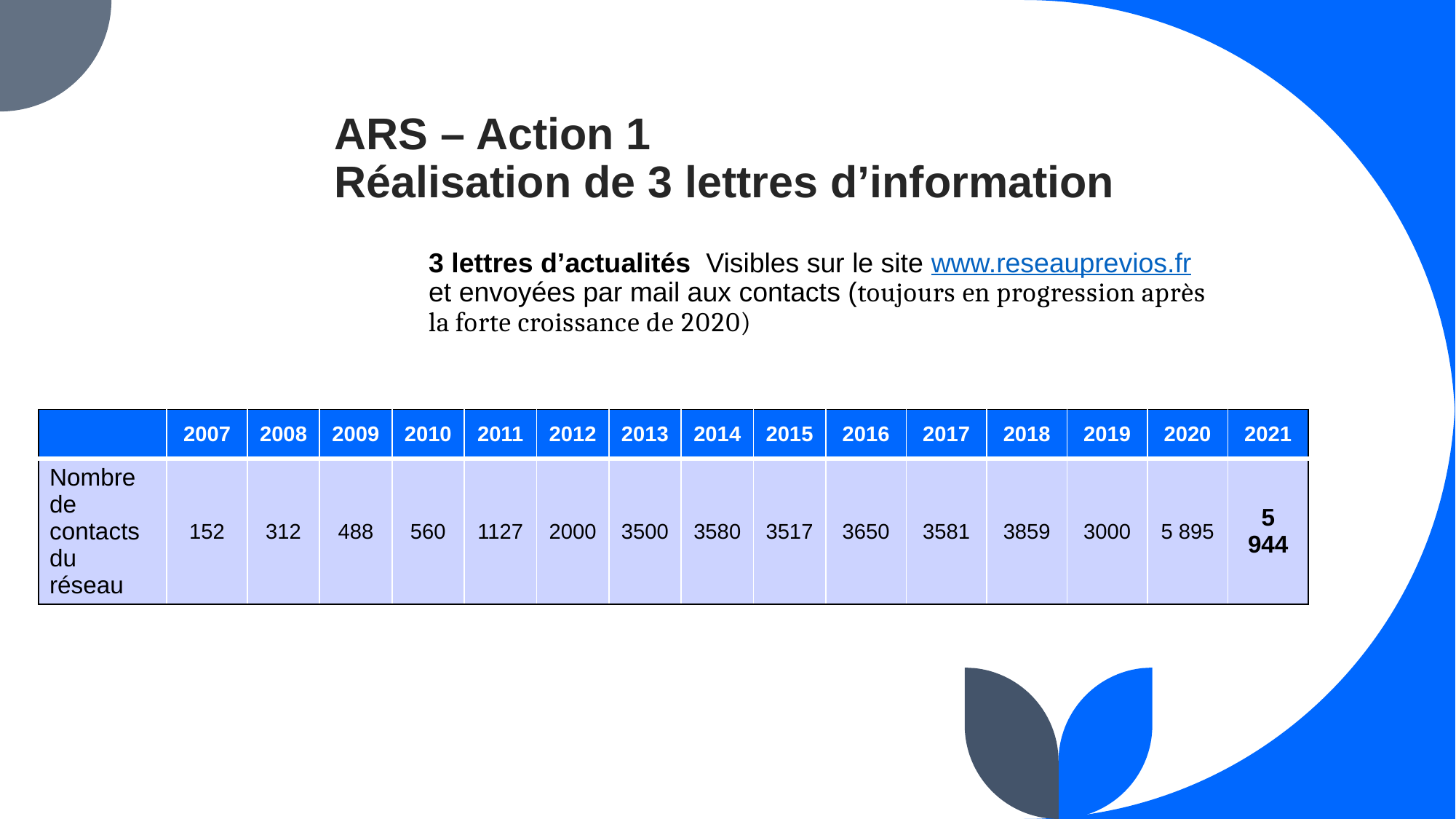

# ARS – Action 1 Réalisation de 3 lettres d’information

3 lettres d’actualités  Visibles sur le site www.reseauprevios.fr  et envoyées par mail aux contacts (toujours en progression après la forte croissance de 2020)

|  | 2007 | 2008 | 2009 | 2010 | 2011 | 2012 | 2013 | 2014 | 2015 | 2016 | 2017 | 2018 | 2019 | 2020 | 2021 |
| --- | --- | --- | --- | --- | --- | --- | --- | --- | --- | --- | --- | --- | --- | --- | --- |
| Nombre de contacts du réseau | 152 | 312 | 488 | 560 | 1127 | 2000 | 3500 | 3580 | 3517 | 3650 | 3581 | 3859 | 3000 | 5 895 | 5 944 |